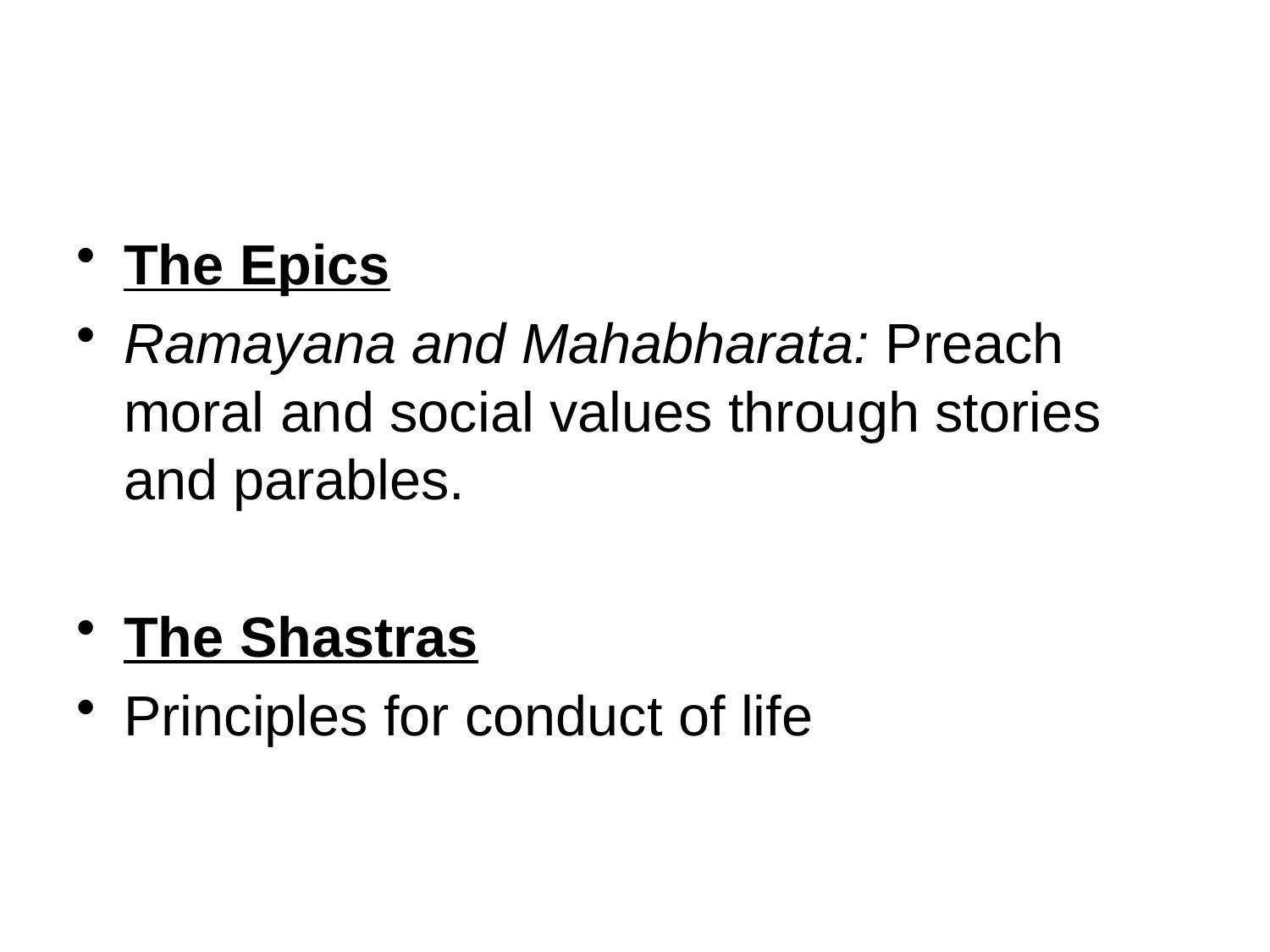

#
The Epics
Ramayana and Mahabharata: Preach moral and social values through stories and parables.

The Shastras
Principles for conduct of life